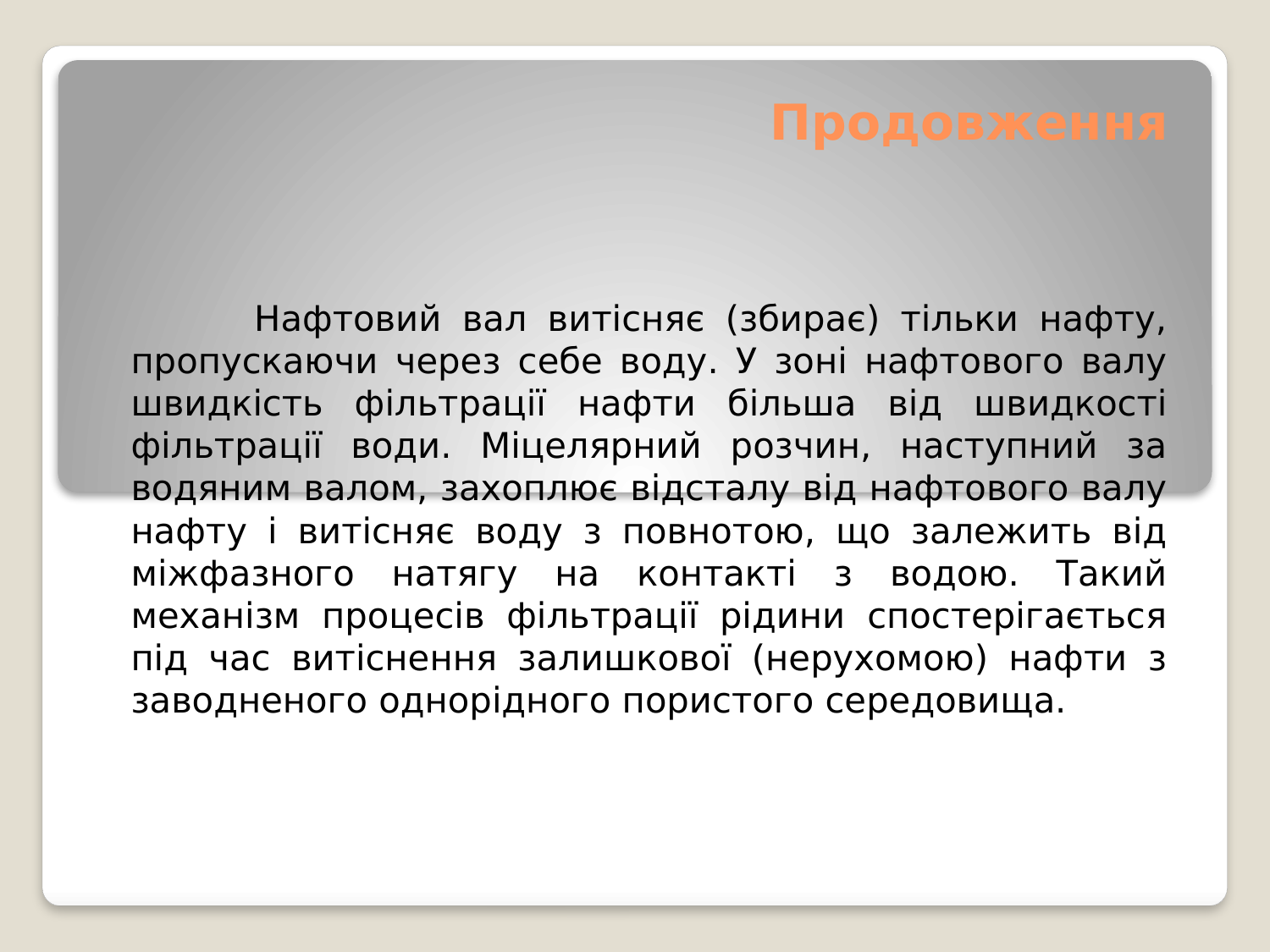

# Продовження
      Нафтовий вал витісняє (збирає) тільки нафту, пропускаючи через себе воду. У зоні нафтового валу швидкість фільтрації нафти більша від швидкості фільтрації води. Міцелярний розчин, наступний за водяним валом, захоплює відсталу від нафтового валу нафту і витісняє воду з повнотою, що залежить від міжфазного натягу на контакті з водою. Такий механізм процесів фільтрації рідини спостерігається під час витіснення залишкової (нерухомою) нафти з заводненого однорідного пористого середовища.